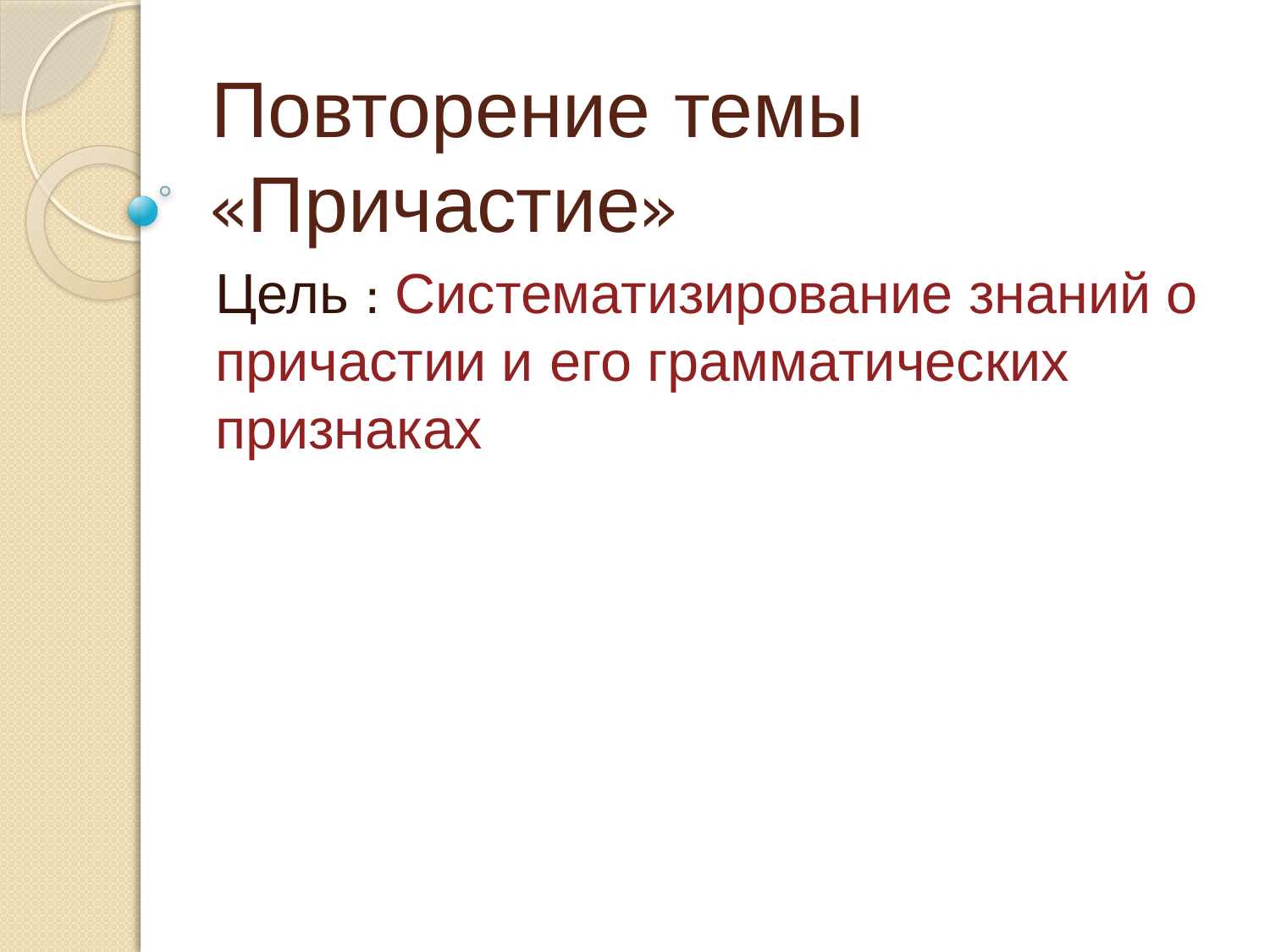

# Повторение темы «Причастие»
Цель : Систематизирование знаний о причастии и его грамматических признаках